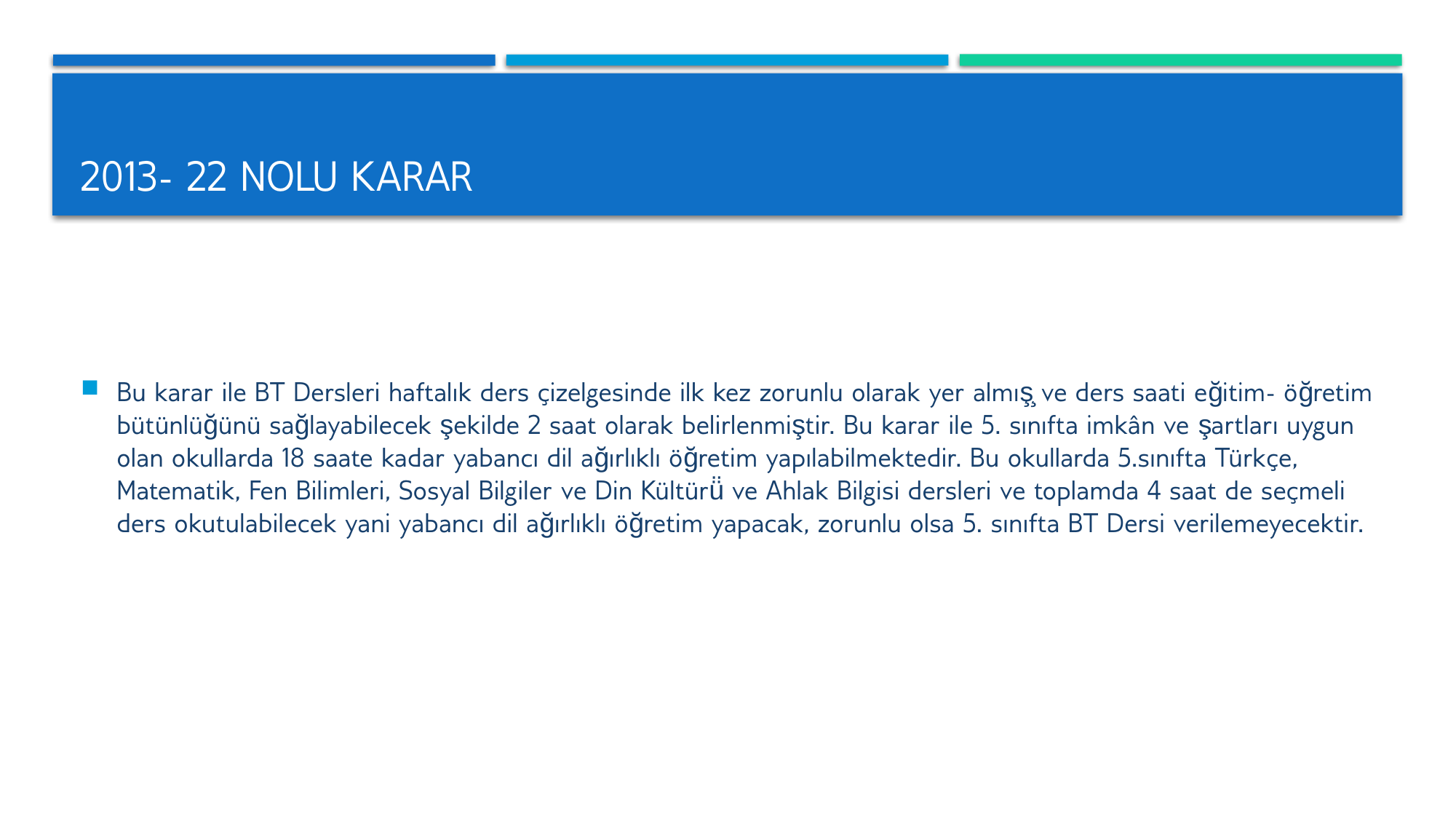

# 2013- 22 Nolu Karar
Bu karar ile BT Dersleri haftalık ders çizelgesinde ilk kez zorunlu olarak yer almış̧ ve ders saati eğitim- öğretim bütünlüğünü sağlayabilecek şekilde 2 saat olarak belirlenmiştir. Bu karar ile 5. sınıfta imkân ve şartları uygun olan okullarda 18 saate kadar yabancı dil ağırlıklı öğretim yapılabilmektedir. Bu okullarda 5.sınıfta Türkçe, Matematik, Fen Bilimleri, Sosyal Bilgiler ve Din Kültürü̈ ve Ahlak Bilgisi dersleri ve toplamda 4 saat de seçmeli ders okutulabilecek yani yabancı dil ağırlıklı öğretim yapacak, zorunlu olsa 5. sınıfta BT Dersi verilemeyecektir.